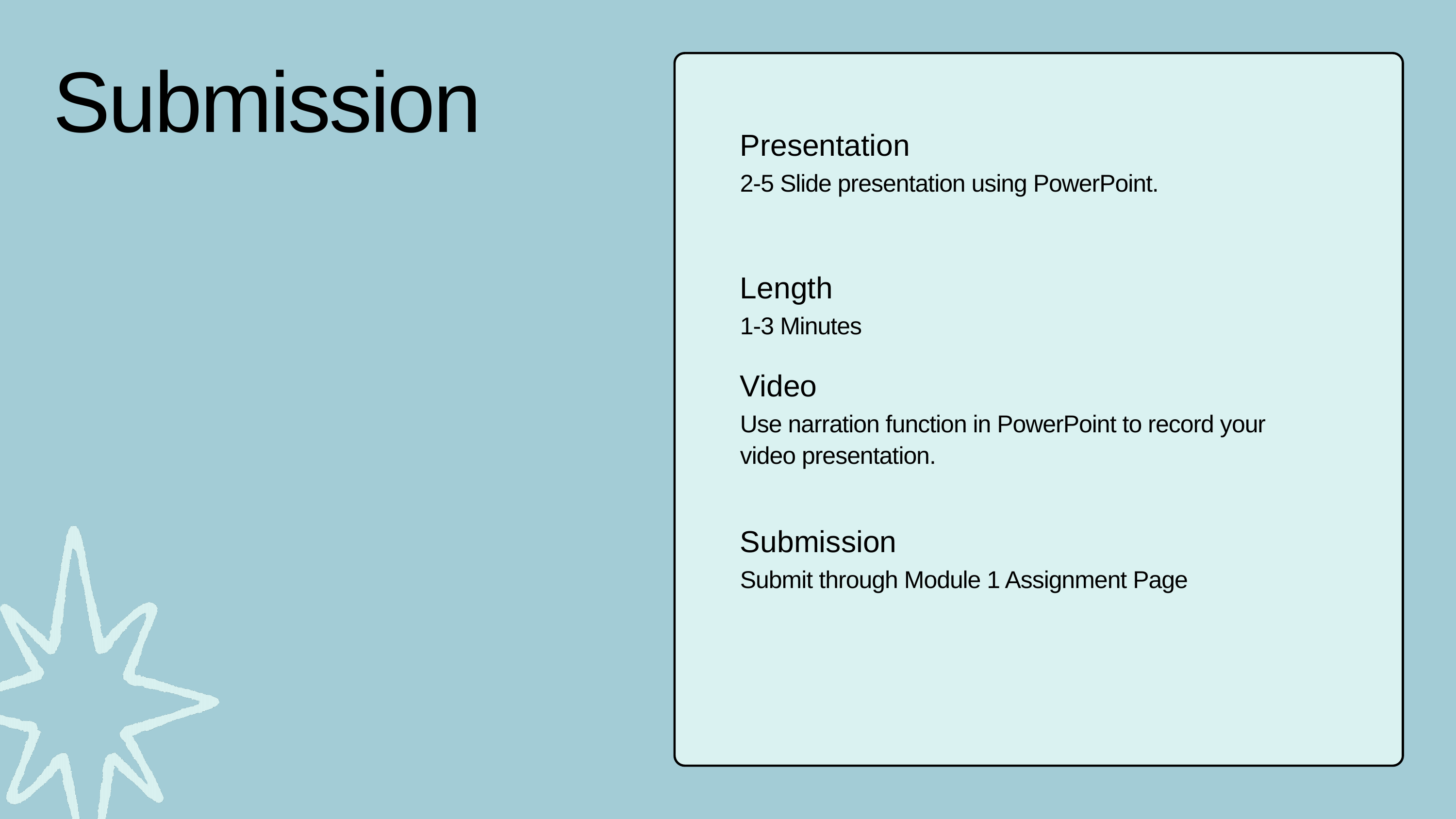

Submission
Presentation
2-5 Slide presentation using PowerPoint.
Length
1-3 Minutes
Video
Use narration function in PowerPoint to record your video presentation.
Submission
Submit through Module 1 Assignment Page